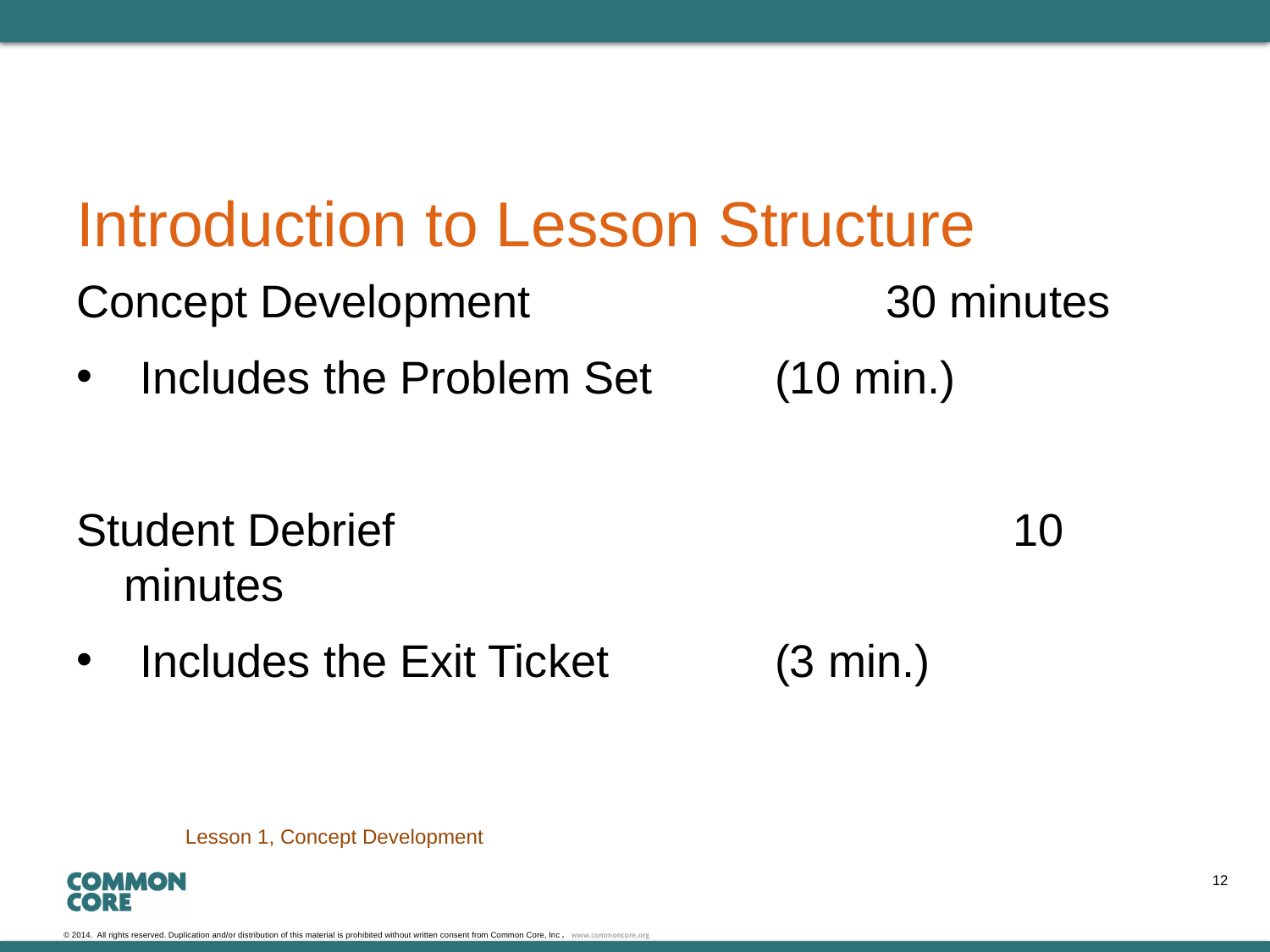

# Introduction to Lesson Structure
Concept Development 			30 minutes
Includes the Problem Set 	(10 min.)

Student Debrief					10 minutes
Includes the Exit Ticket 		(3 min.)
Lesson 1, Concept Development
12